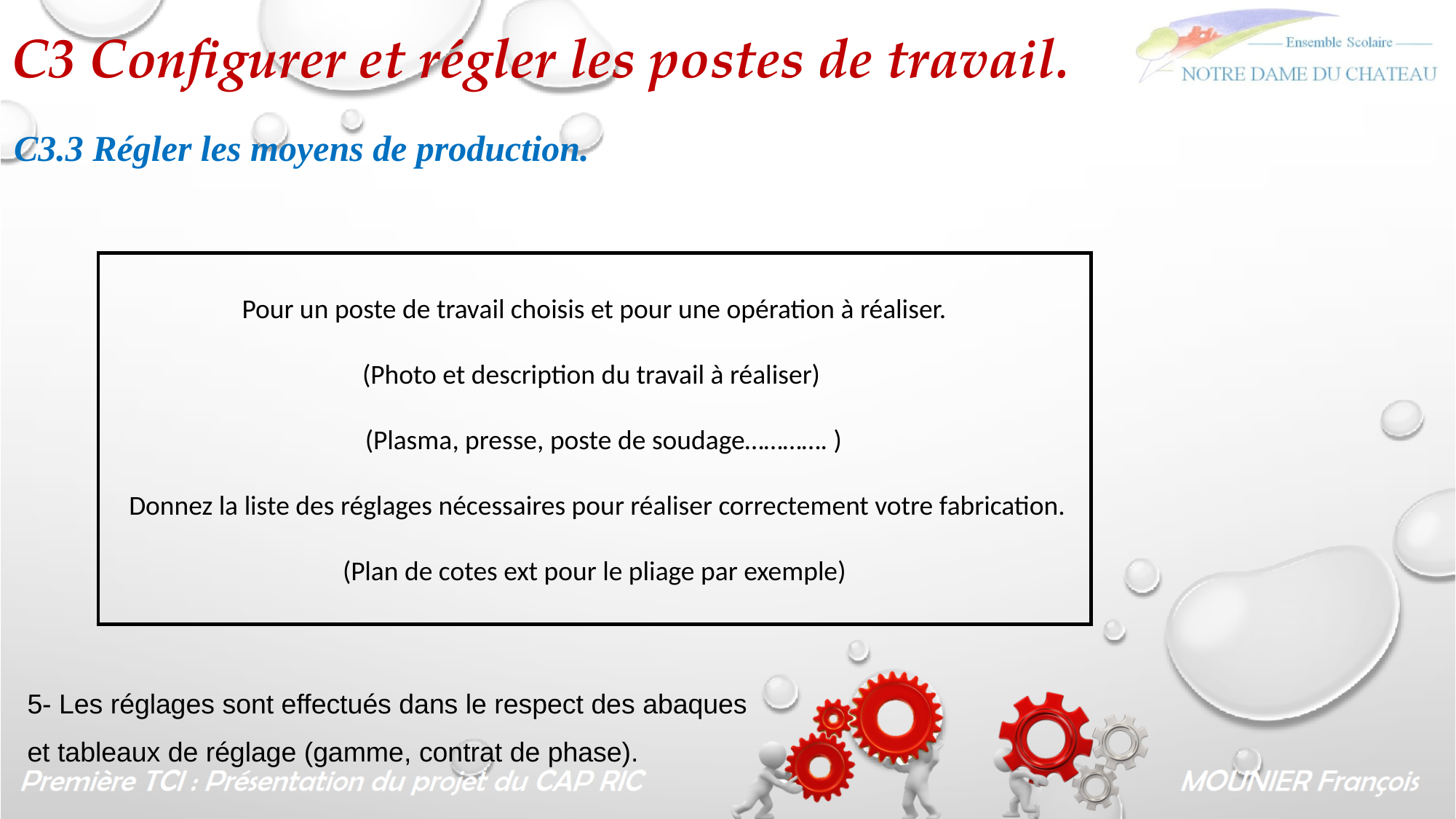

C3 Configurer et régler les postes de travail.
C3.3 Régler les moyens de production.

Pour un poste de travail choisis et pour une opération à réaliser.

(Photo et description du travail à réaliser)

   (Plasma, presse, poste de soudage…………. )

 Donnez la liste des réglages nécessaires pour réaliser correctement votre fabrication.

(Plan de cotes ext pour le pliage par exemple)

5- Les réglages sont effectués dans le respect des abaques
et tableaux de réglage (gamme, contrat de phase).